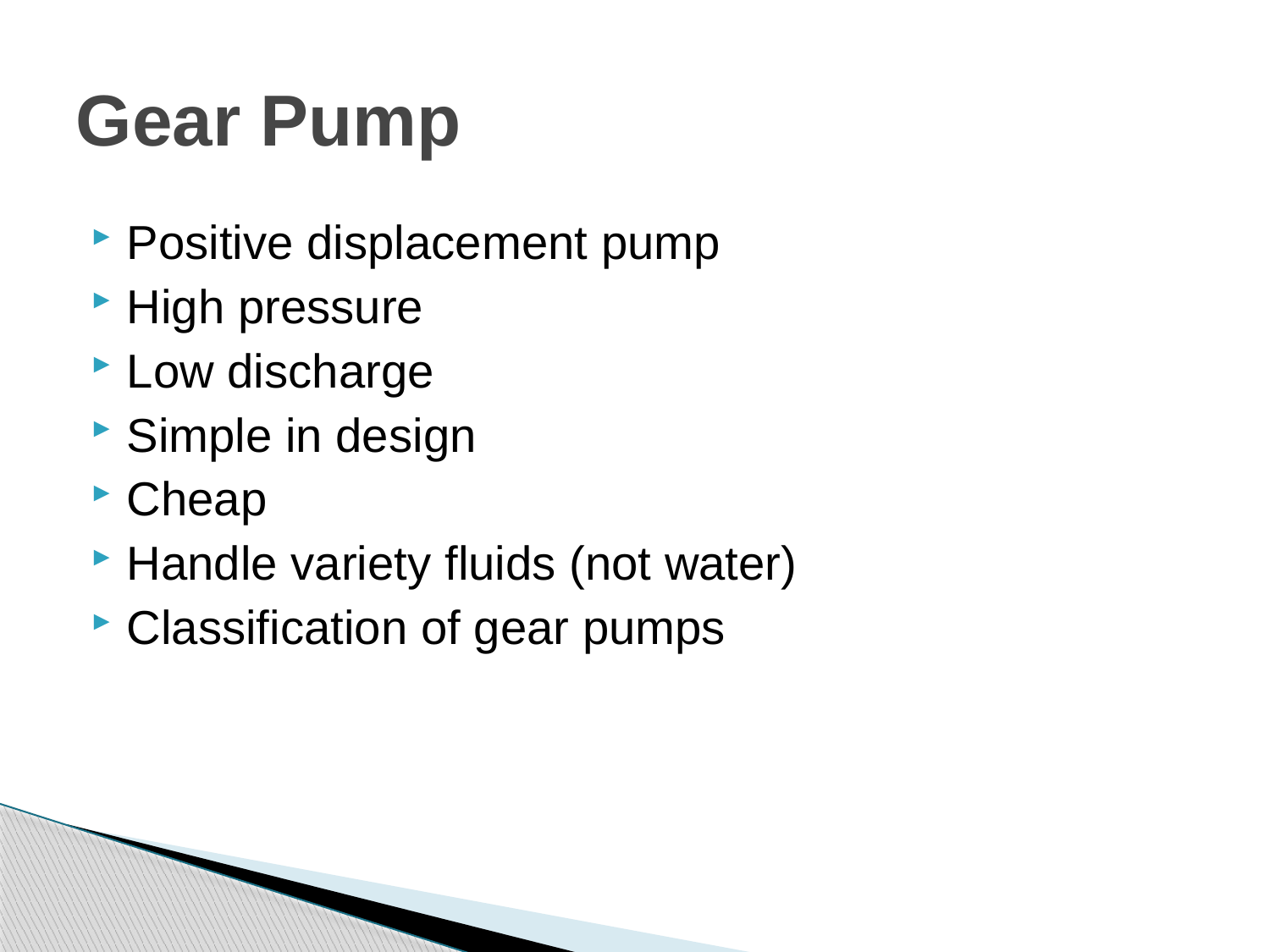

# Gear Pump
Positive displacement pump
High pressure
Low discharge
Simple in design
Cheap
Handle variety fluids (not water)
Classification of gear pumps